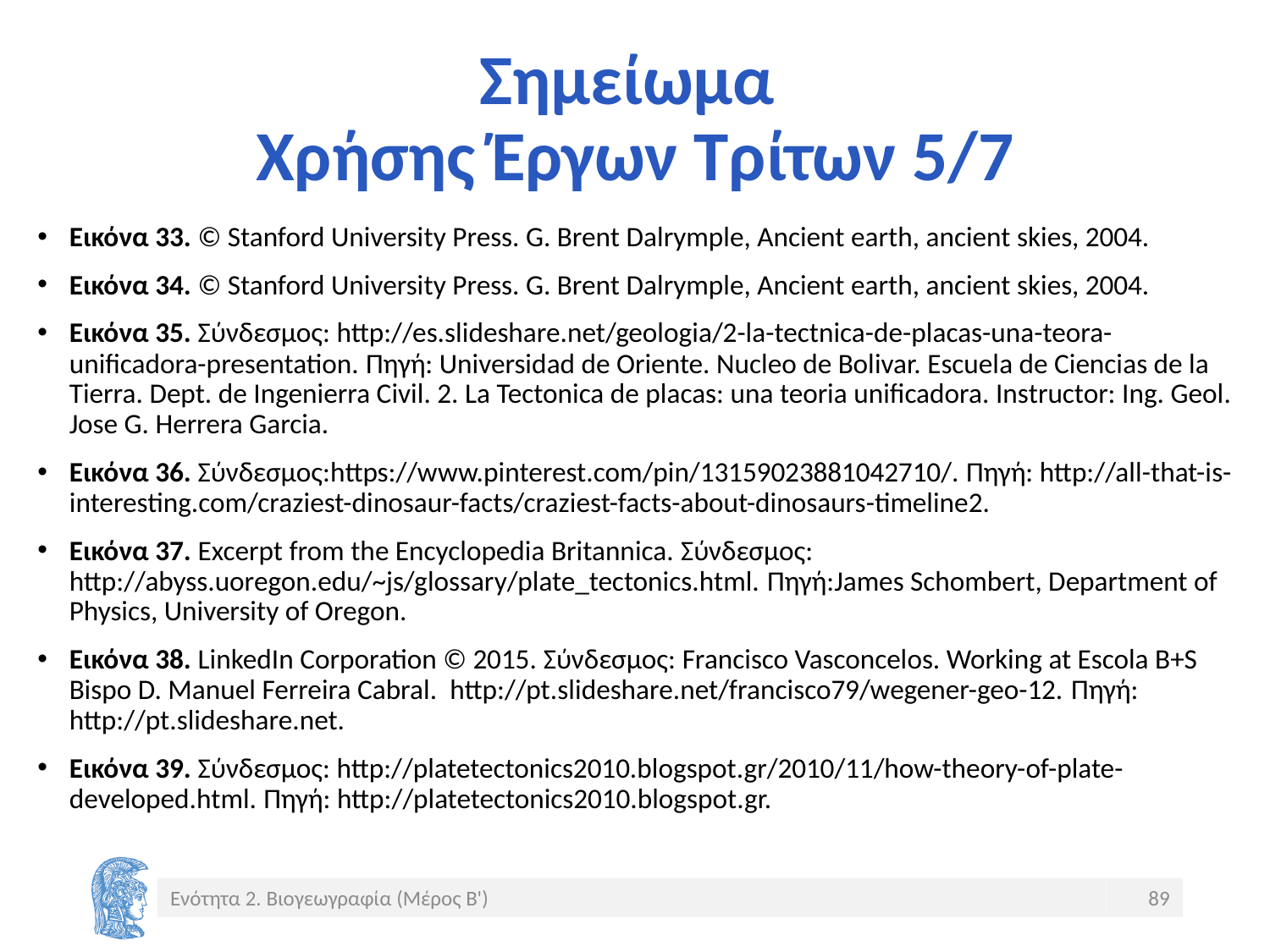

# Σημείωμα Χρήσης Έργων Τρίτων 5/7
Eικόνα 33. © Stanford University Press. G. Brent Dalrymple, Ancient earth, ancient skies, 2004.
Eικόνα 34. © Stanford University Press. G. Brent Dalrymple, Ancient earth, ancient skies, 2004.
Eικόνα 35. Σύνδεσμος: http://es.slideshare.net/geologia/2-la-tectnica-de-placas-una-teora-unificadora-presentation. Πηγή: Universidad de Oriente. Nucleo de Bolivar. Escuela de Ciencias de la Tierra. Dept. de Ingenierra Civil. 2. La Tectonica de placas: una teoria unificadora. Instructor: Ing. Geol. Jose G. Herrera Garcia.
Εικόνα 36. Σύνδεσμος:https://www.pinterest.com/pin/13159023881042710/. Πηγή: http://all-that-is-interesting.com/craziest-dinosaur-facts/craziest-facts-about-dinosaurs-timeline2.
Eικόνα 37. Excerpt from the Encyclopedia Britannica. Σύνδεσμος: http://abyss.uoregon.edu/~js/glossary/plate_tectonics.html. Πηγή:James Schombert, Department of Physics, University of Oregon.
Eικόνα 38. LinkedIn Corporation © 2015. Σύνδεσμος: Francisco Vasconcelos. Working at Escola B+S Bispo D. Manuel Ferreira Cabral.  http://pt.slideshare.net/francisco79/wegener-geo-12. Πηγή: http://pt.slideshare.net.
Eικόνα 39. Σύνδεσμος: http://platetectonics2010.blogspot.gr/2010/11/how-theory-of-plate-developed.html. Πηγή: http://platetectonics2010.blogspot.gr.

Ενότητα 2. Βιογεωγραφία (Μέρος Β')
89